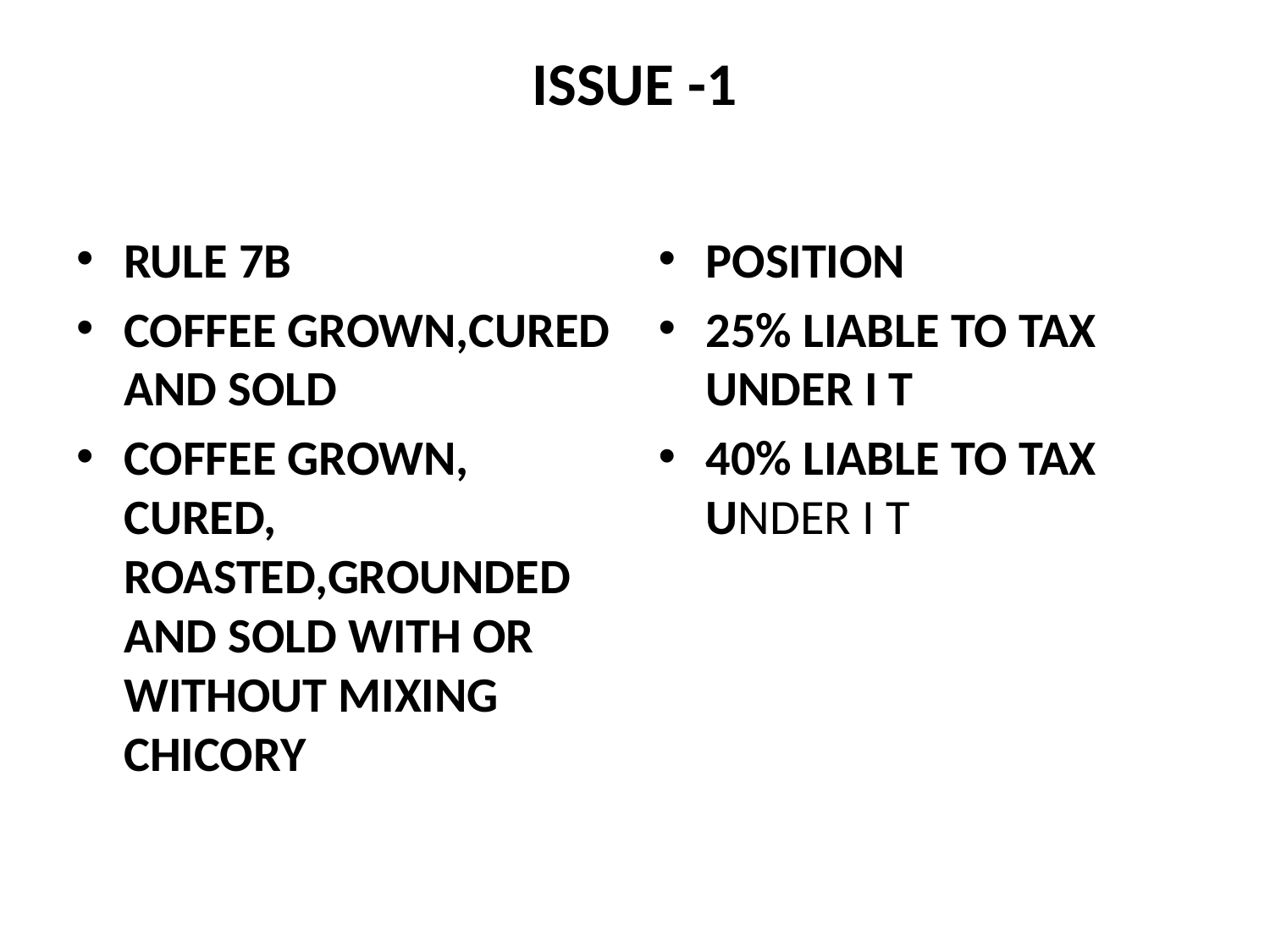

# ISSUE -1
RULE 7B
COFFEE GROWN,CURED AND SOLD
COFFEE GROWN, CURED, ROASTED,GROUNDED AND SOLD WITH OR WITHOUT MIXING CHICORY
POSITION
25% LIABLE TO TAX UNDER I T
40% LIABLE TO TAX UNDER I T